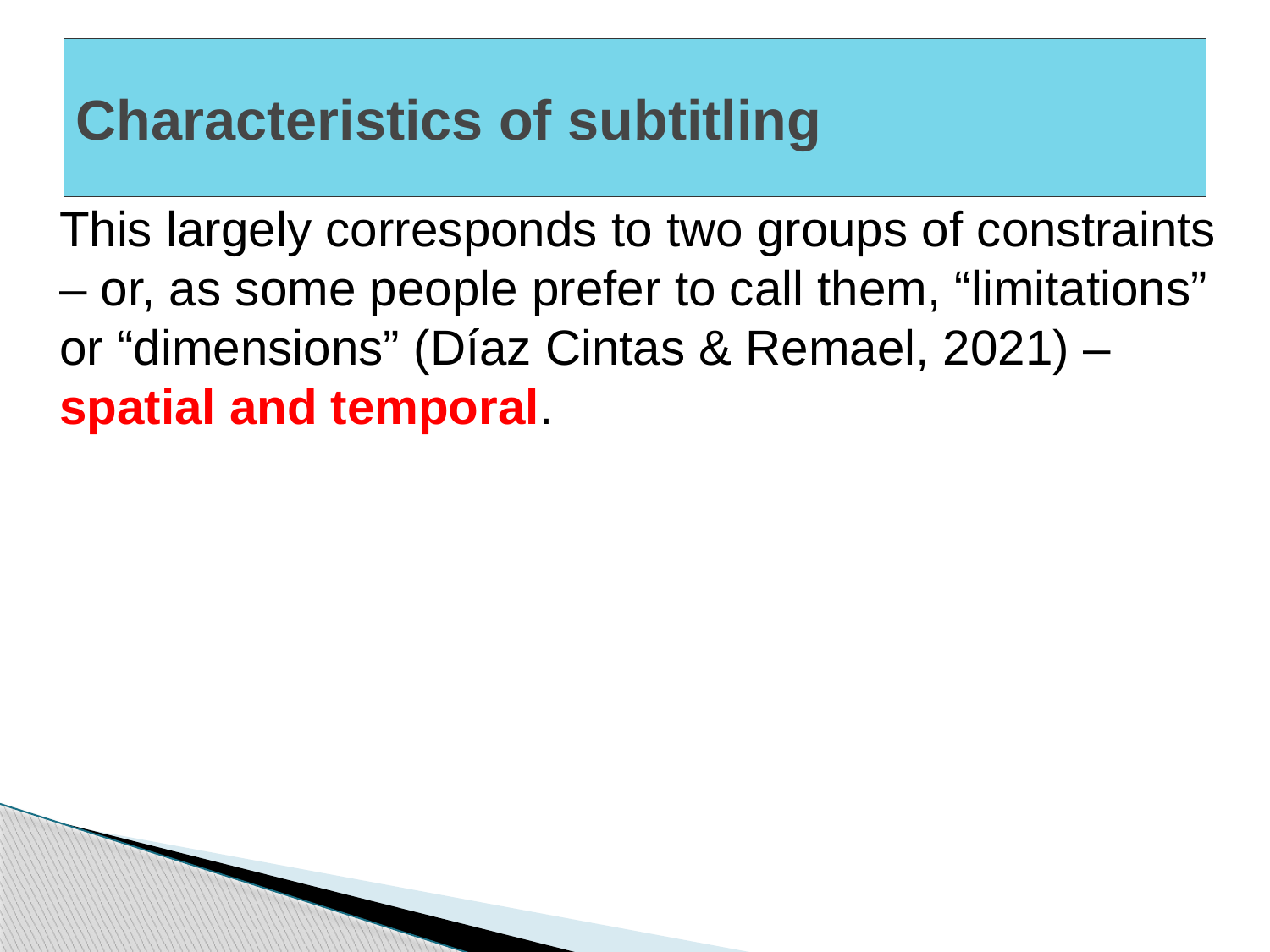

# Characteristics of subtitling
This largely corresponds to two groups of constraints – or, as some people prefer to call them, “limitations” or “dimensions” (Díaz Cintas & Remael, 2021) – spatial and temporal.